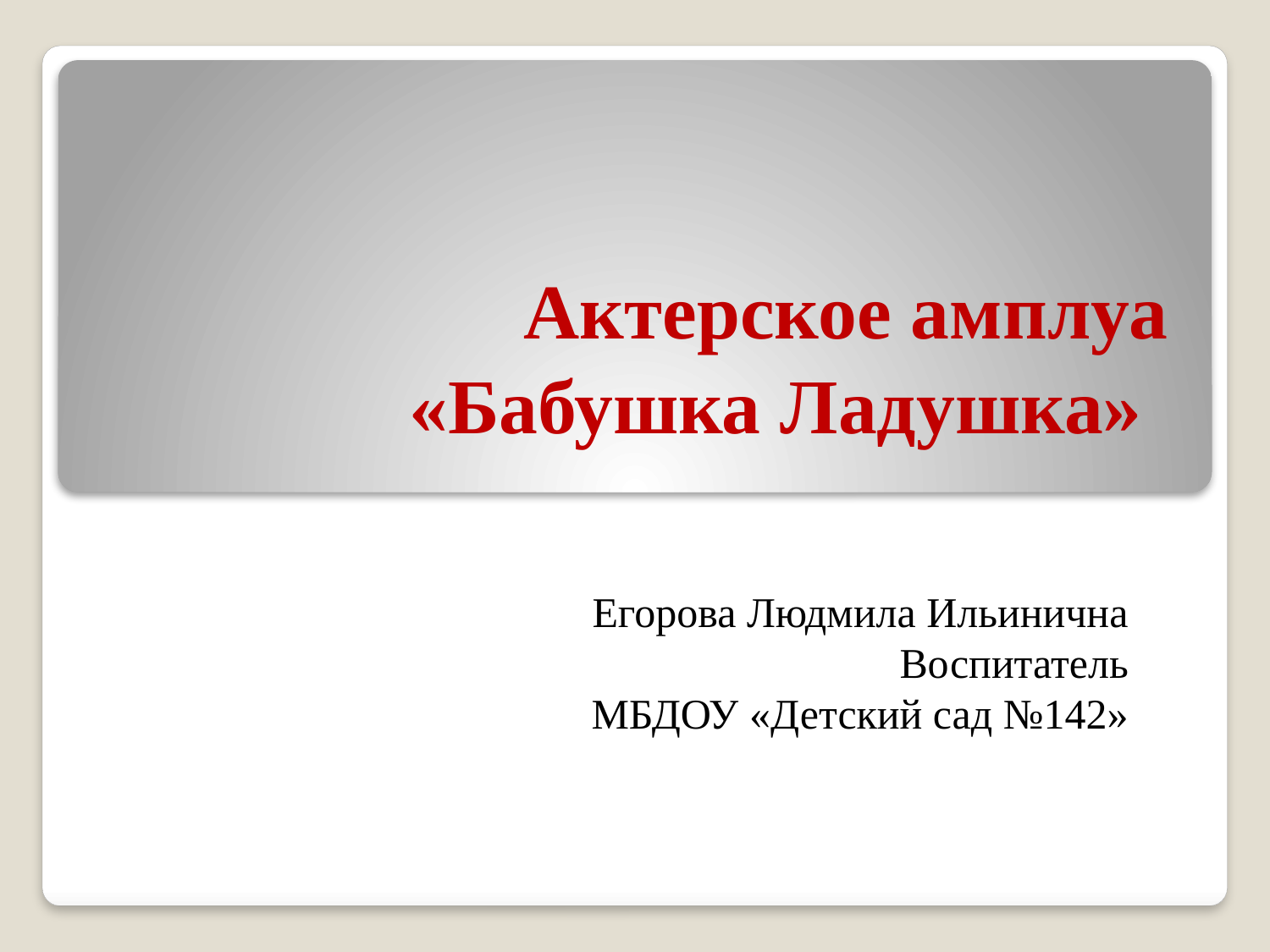

# Актерское амплуа «Бабушка Ладушка»
Егорова Людмила Ильинична
Воспитатель
МБДОУ «Детский сад №142»